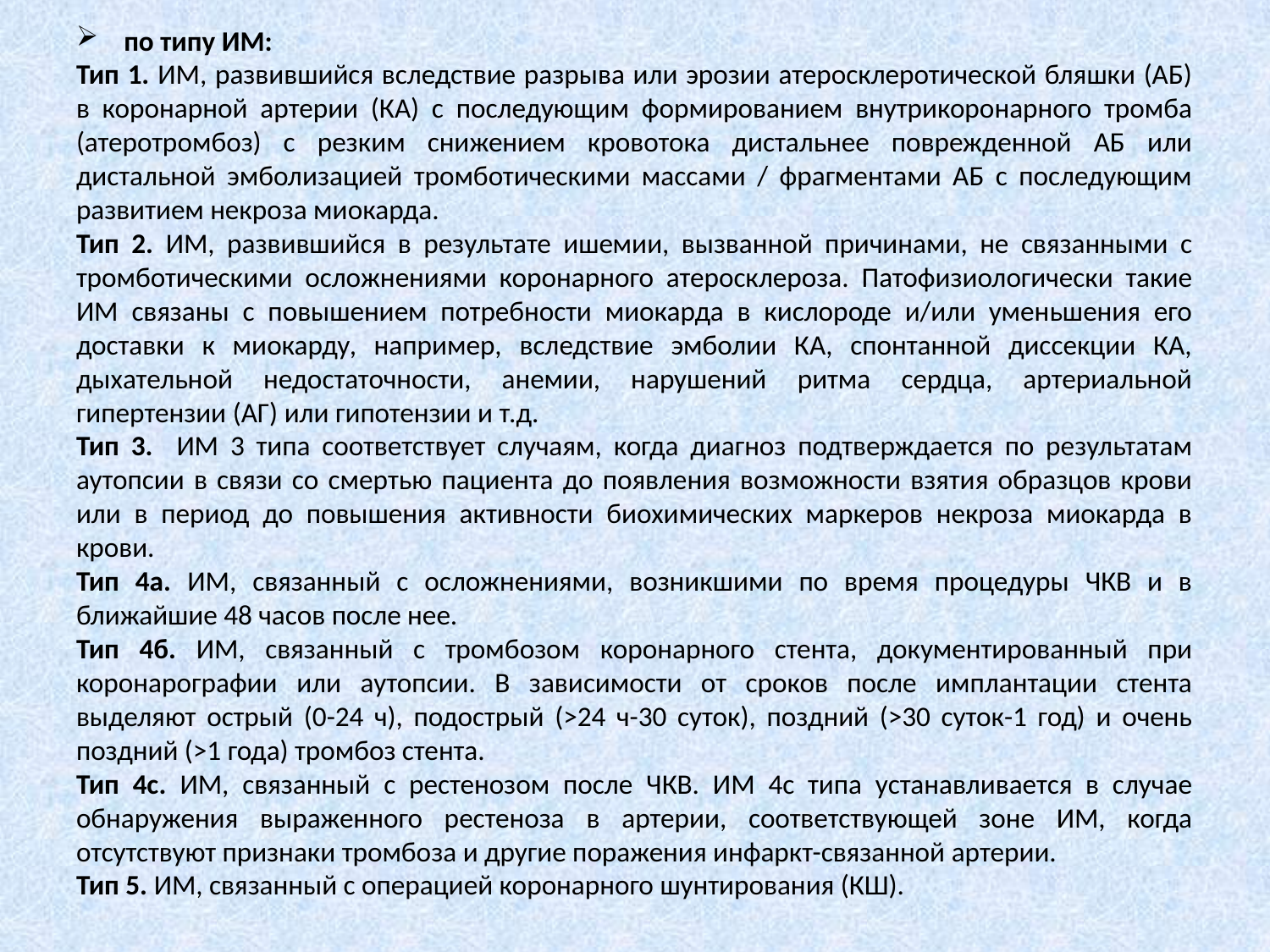

по типу ИМ:
Тип 1. ИМ, развившийся вследствие разрыва или эрозии атеросклеротической бляшки (АБ) в коронарной артерии (КА) с последующим формированием внутрикоронарного тромба (атеротромбоз) с резким снижением кровотока дистальнее поврежденной АБ или дистальной эмболизацией тромботическими массами / фрагментами АБ с последующим развитием некроза миокарда.
Тип 2. ИМ, развившийся в результате ишемии, вызванной причинами, не связанными с тромботическими осложнениями коронарного атеросклероза. Патофизиологически такие ИМ связаны с повышением потребности миокарда в кислороде и/или уменьшения его доставки к миокарду, например, вследствие эмболии КА, спонтанной диссекции КА, дыхательной недостаточности, анемии, нарушений ритма сердца, артериальной гипертензии (АГ) или гипотензии и т.д.
Тип 3.  ИМ 3 типа соответствует случаям, когда диагноз подтверждается по результатам аутопсии в связи со смертью пациента до появления возможности взятия образцов крови или в период до повышения активности биохимических маркеров некроза миокарда в крови.
Тип 4а. ИМ, связанный с осложнениями, возникшими по время процедуры ЧКВ и в ближайшие 48 часов после нее.
Тип 4б. ИМ, связанный с тромбозом коронарного стента, документированный при коронарографии или аутопсии. В зависимости от сроков после имплантации стента выделяют острый (0-24 ч), подострый (>24 ч-30 суток), поздний (>30 суток-1 год) и очень поздний (>1 года) тромбоз стента.
Тип 4с. ИМ, связанный с рестенозом после ЧКВ. ИМ 4с типа устанавливается в случае обнаружения выраженного рестеноза в артерии, соответствующей зоне ИМ, когда отсутствуют признаки тромбоза и другие поражения инфаркт-связанной артерии.
Тип 5. ИМ, связанный с операцией коронарного шунтирования (КШ).